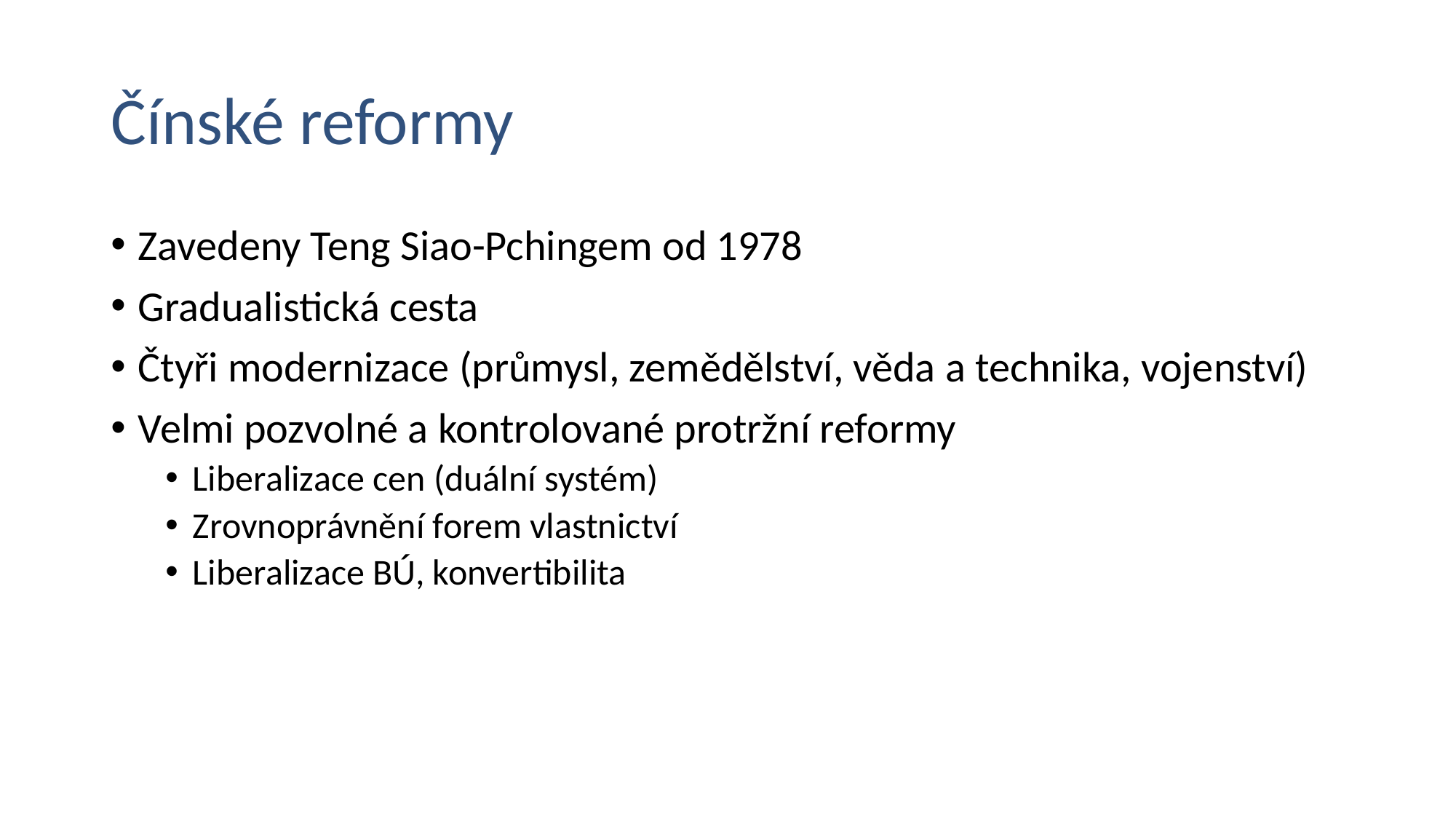

# Čínské reformy
Zavedeny Teng Siao-Pchingem od 1978
Gradualistická cesta
Čtyři modernizace (průmysl, zemědělství, věda a technika, vojenství)
Velmi pozvolné a kontrolované protržní reformy
Liberalizace cen (duální systém)
Zrovnoprávnění forem vlastnictví
Liberalizace BÚ, konvertibilita